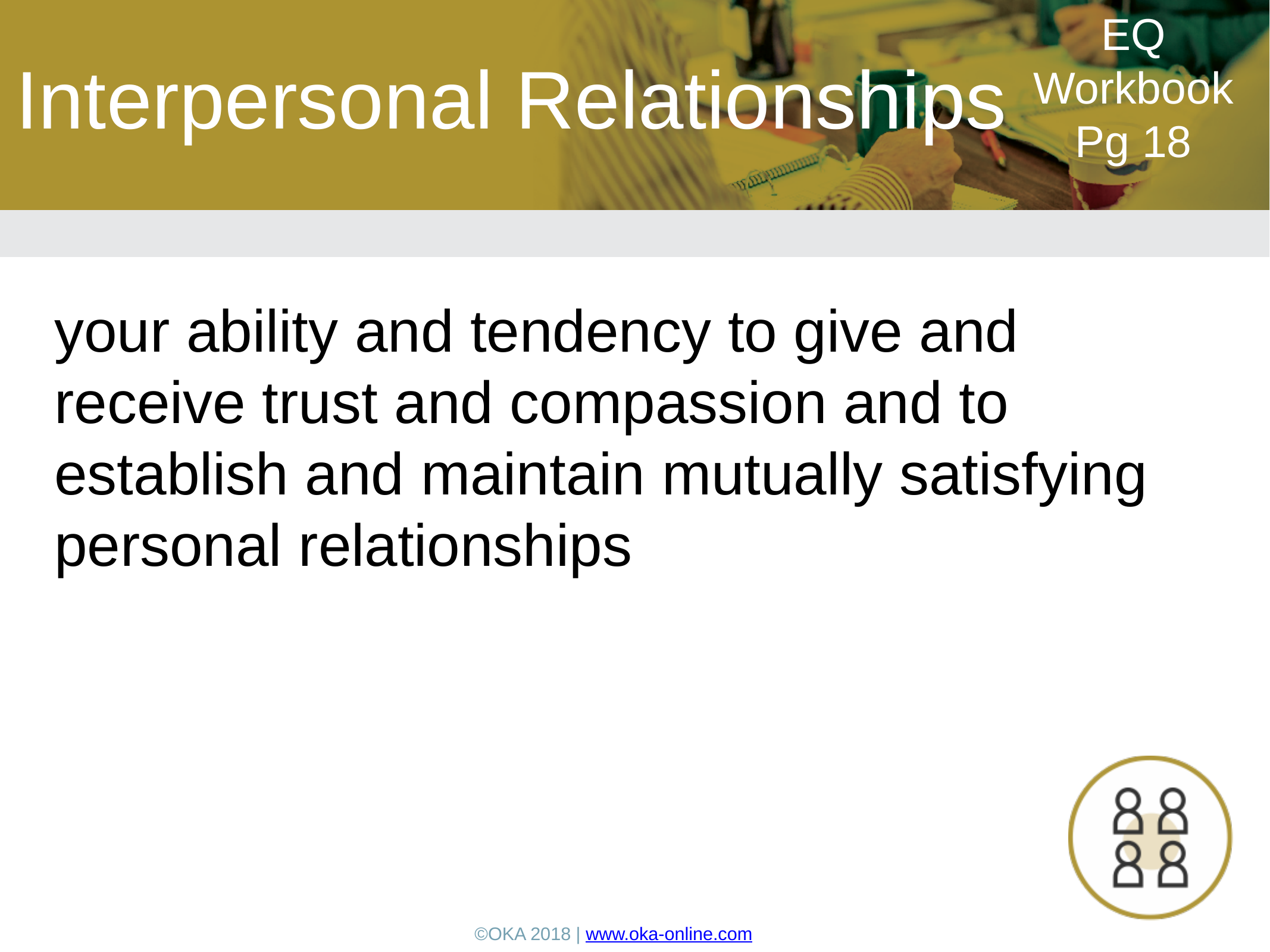

Interpersonal Relationships
EQ Workbook Pg 18
your ability and tendency to give and receive trust and compassion and to establish and maintain mutually satisfying personal relationships